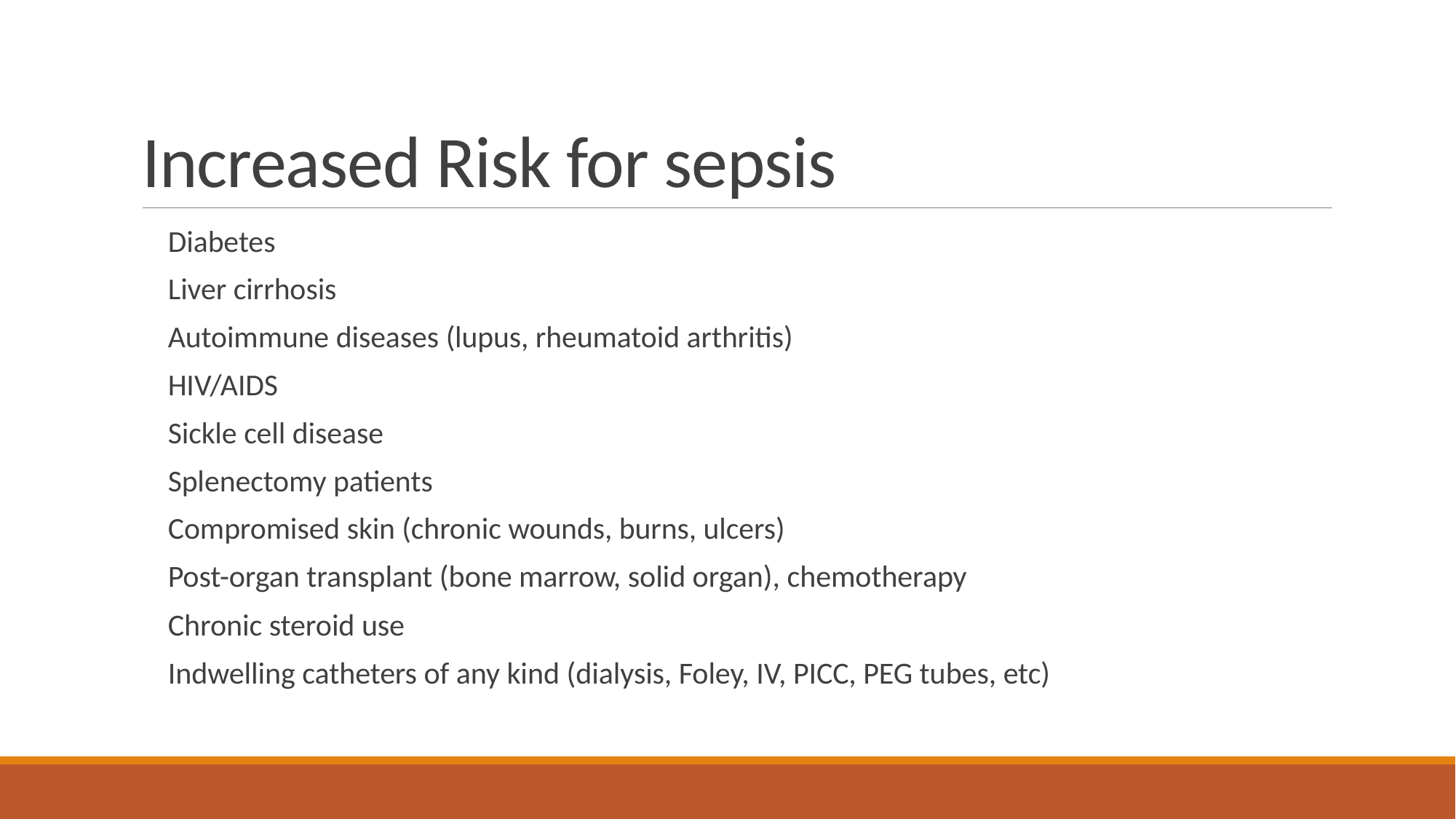

# Increased Risk for sepsis
Diabetes
Liver cirrhosis
Autoimmune diseases (lupus, rheumatoid arthritis)
HIV/AIDS
Sickle cell disease
Splenectomy patients
Compromised skin (chronic wounds, burns, ulcers)
Post-organ transplant (bone marrow, solid organ), chemotherapy
Chronic steroid use
Indwelling catheters of any kind (dialysis, Foley, IV, PICC, PEG tubes, etc)